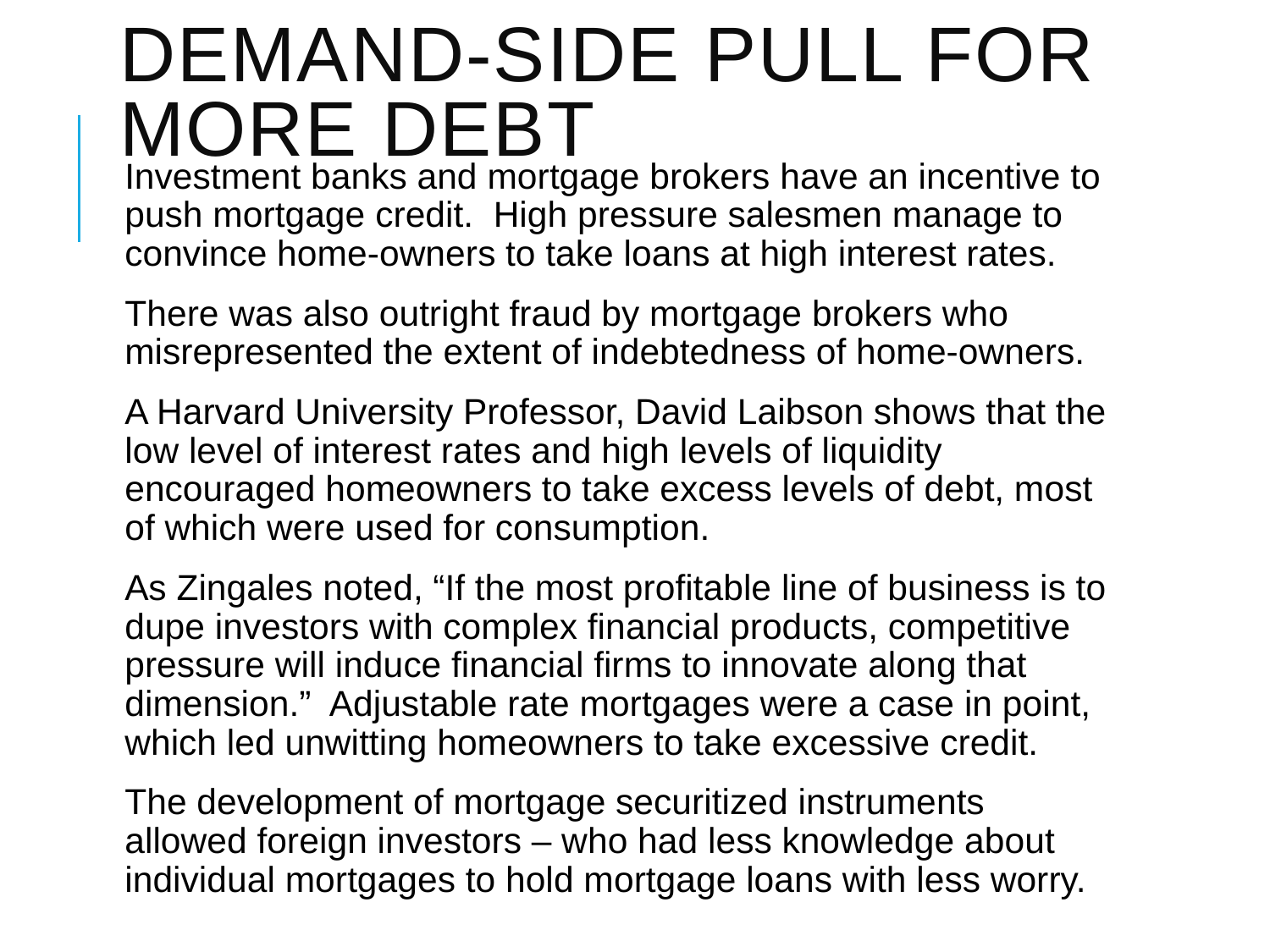

# Demand-side pull for more debt
Investment banks and mortgage brokers have an incentive to push mortgage credit.  High pressure salesmen manage to convince home-owners to take loans at high interest rates.
There was also outright fraud by mortgage brokers who misrepresented the extent of indebtedness of home-owners.
A Harvard University Professor, David Laibson shows that the low level of interest rates and high levels of liquidity encouraged homeowners to take excess levels of debt, most of which were used for consumption.
As Zingales noted, “If the most profitable line of business is to dupe investors with complex financial products, competitive pressure will induce financial firms to innovate along that dimension.”  Adjustable rate mortgages were a case in point, which led unwitting homeowners to take excessive credit.
The development of mortgage securitized instruments allowed foreign investors – who had less knowledge about individual mortgages to hold mortgage loans with less worry.